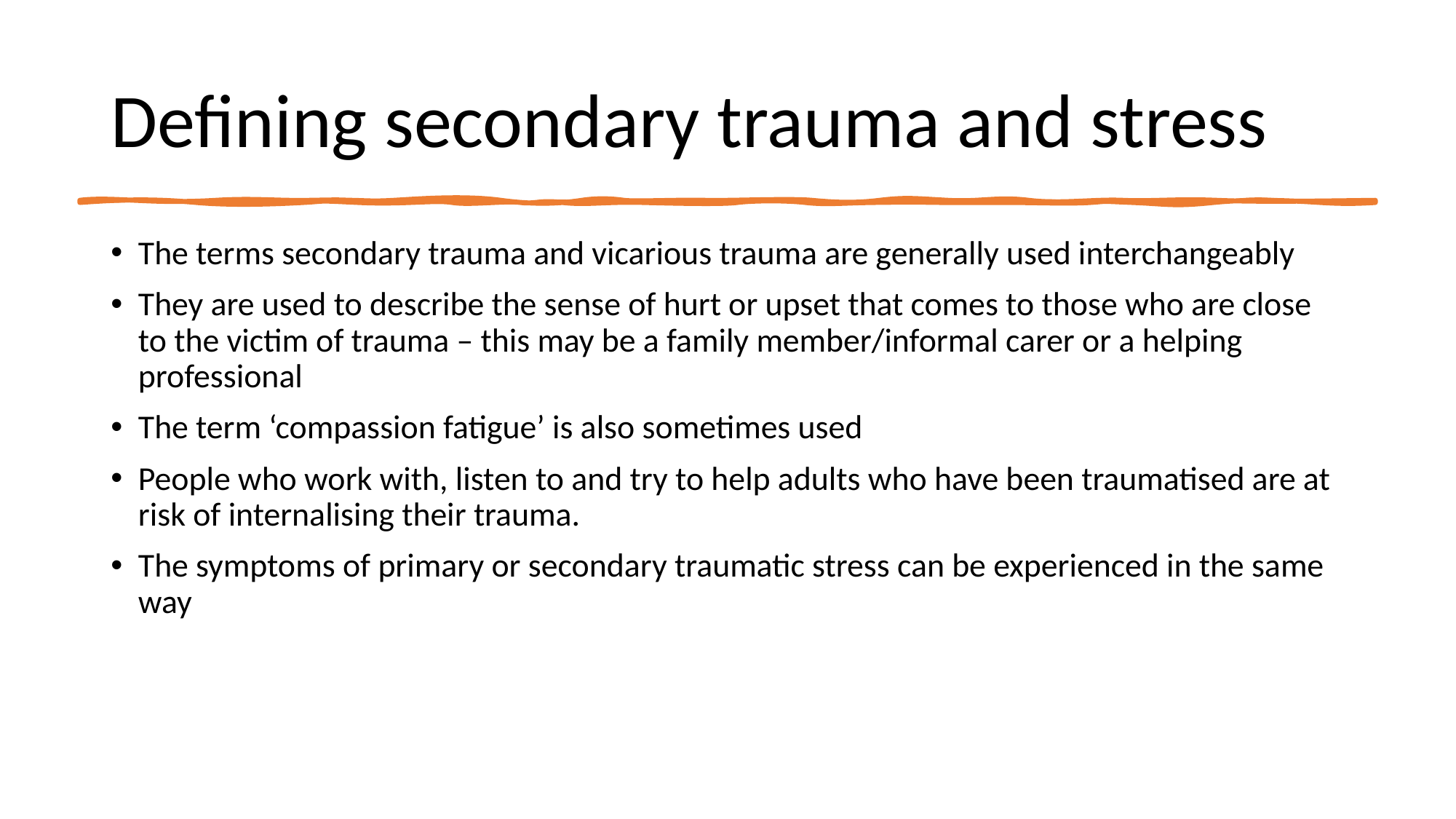

# Defining secondary trauma and stress

The terms secondary trauma and vicarious trauma are generally used interchangeably
They are used to describe the sense of hurt or upset that comes to those who are close to the victim of trauma – this may be a family member/informal carer or a helping professional
The term ‘compassion fatigue’ is also sometimes used
People who work with, listen to and try to help adults who have been traumatised are at risk of internalising their trauma.
The symptoms of primary or secondary traumatic stress can be experienced in the same way